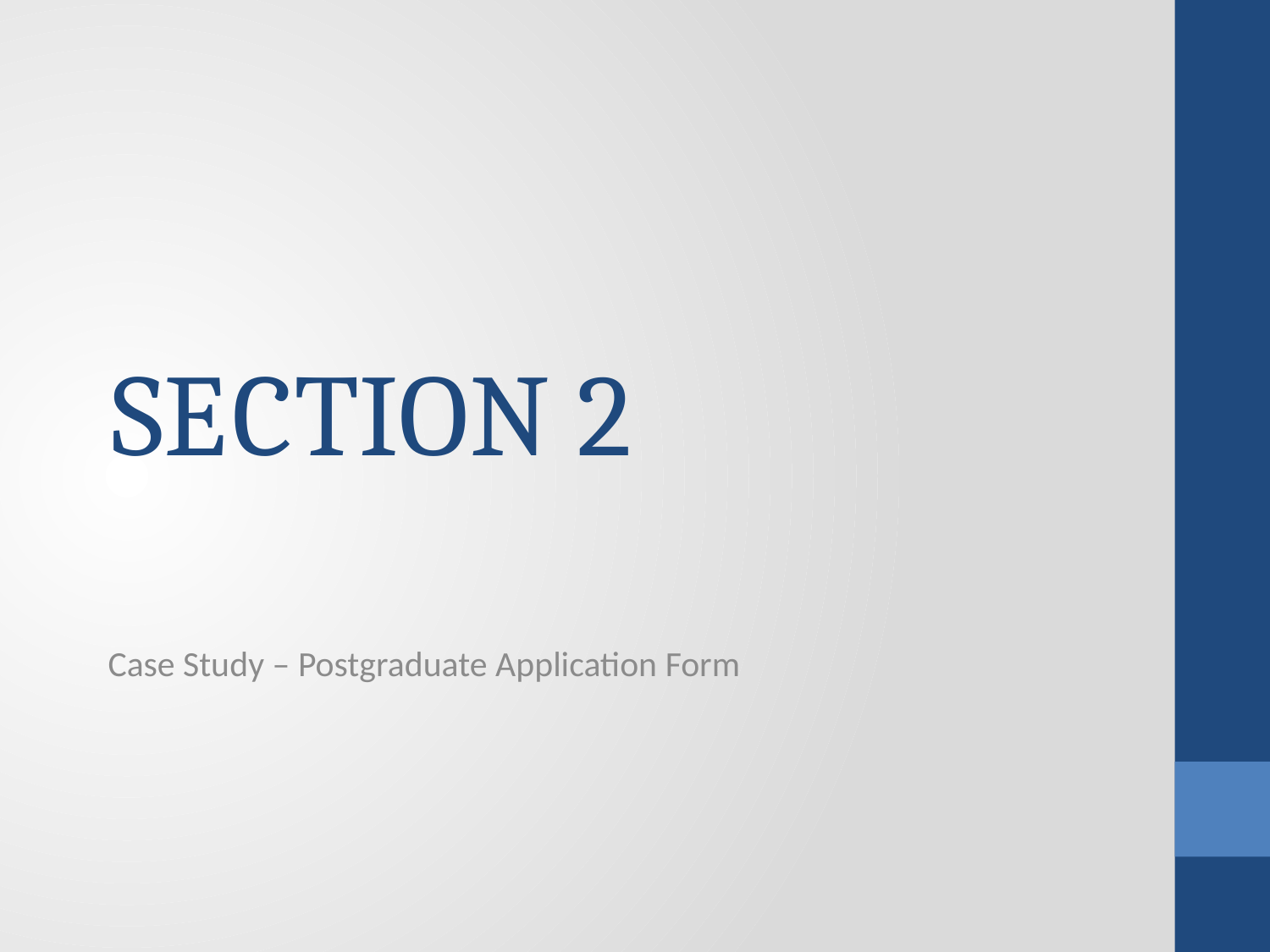

# SECTION 2
Case Study – Postgraduate Application Form